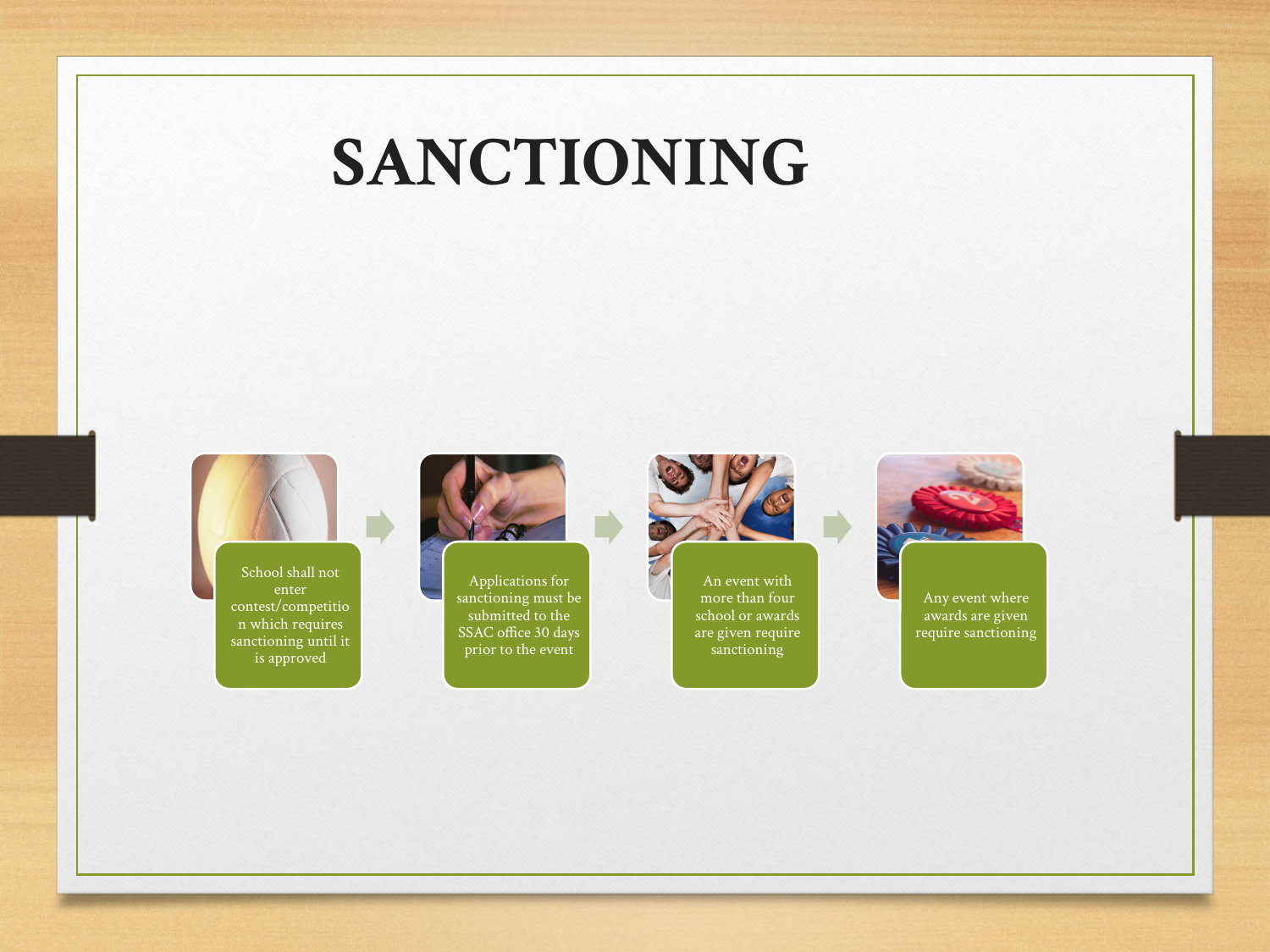

SANCTIONING
School shall not enter contest/competition which requires sanctioning until it is approved

Applications for sanctioning must be submitted to the SSAC office 30 days prior to the event

An event with more than four school or awards are given require sanctioning

Any event where awards are given require sanctioning